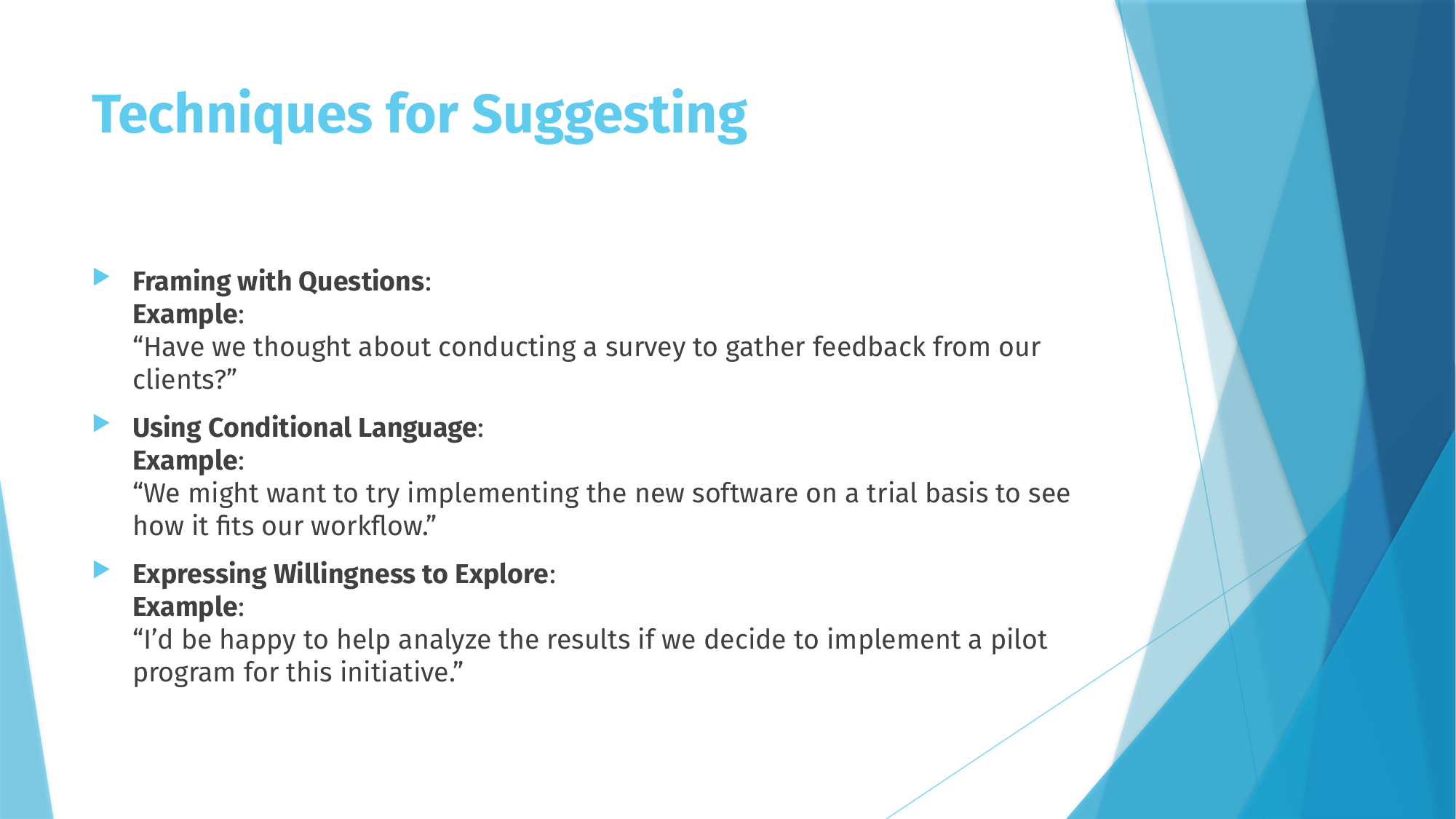

# Techniques for Suggesting
Framing with Questions:
Example:
“Have we thought about conducting a survey to gather feedback from our clients?”
Using Conditional Language:
Example:
“We might want to try implementing the new software on a trial basis to see how it fits our workflow.”
Expressing Willingness to Explore:
Example:
“I’d be happy to help analyze the results if we decide to implement a pilot program for this initiative.”